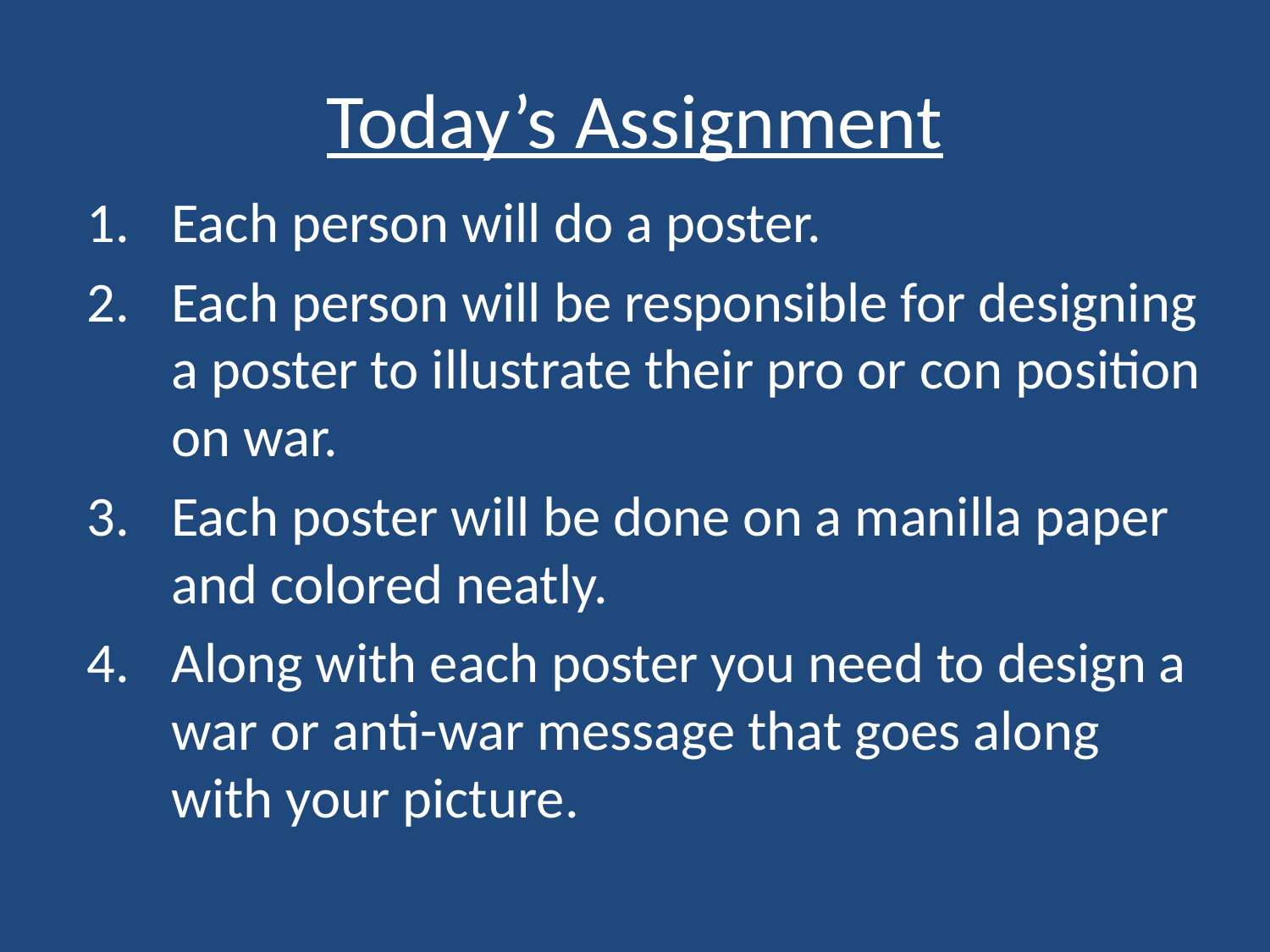

# Today’s Assignment
Each person will do a poster.
Each person will be responsible for designing a poster to illustrate their pro or con position on war.
Each poster will be done on a manilla paper  and colored neatly.
Along with each poster you need to design a war or anti-war message that goes along with your picture.